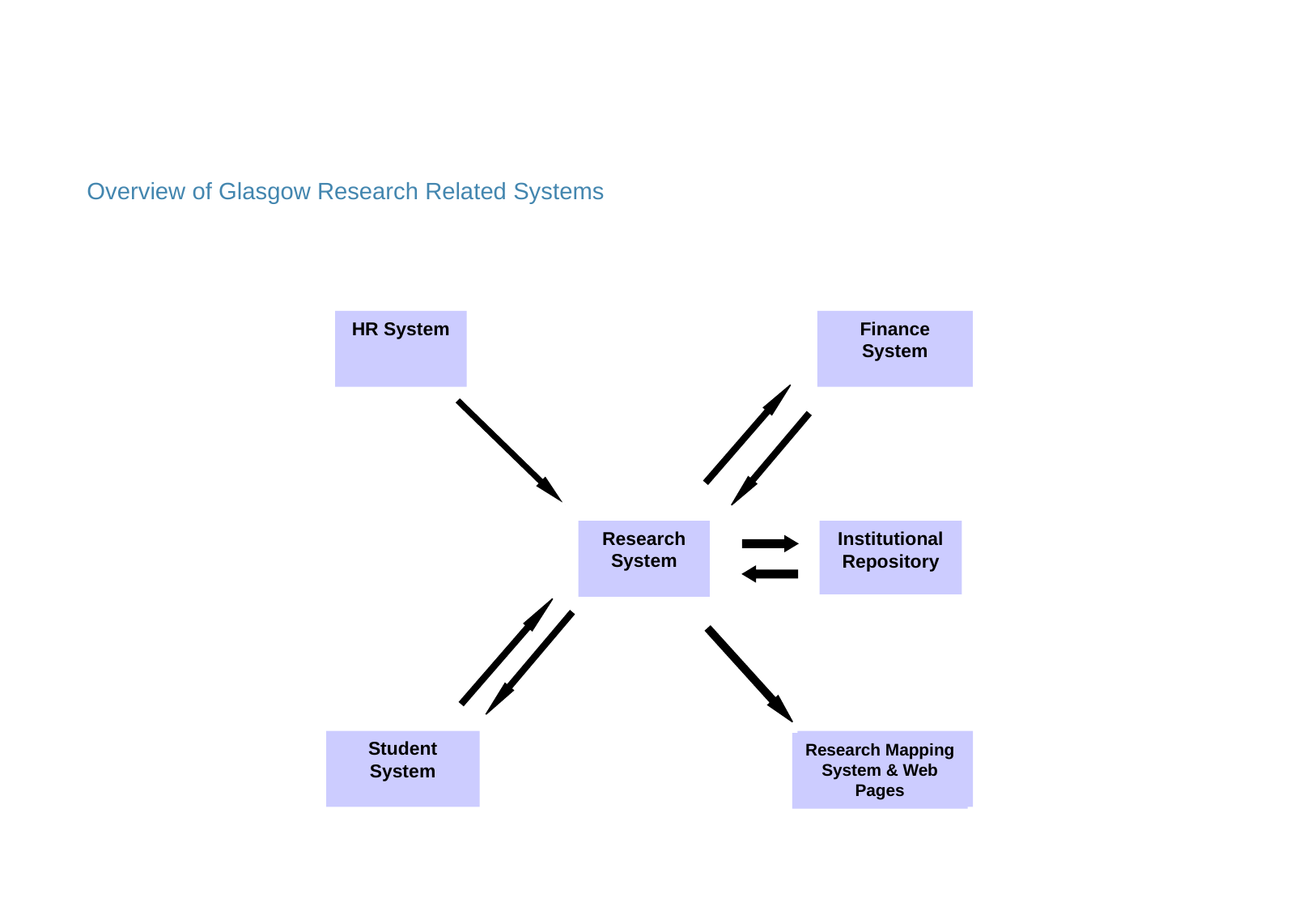

Overview of Glasgow Research Related Systems

HR System
Finance System

Research System
Institutional Repository

Student System
Research Mapping System & Web Pages
Research Mapping System & Web Pages